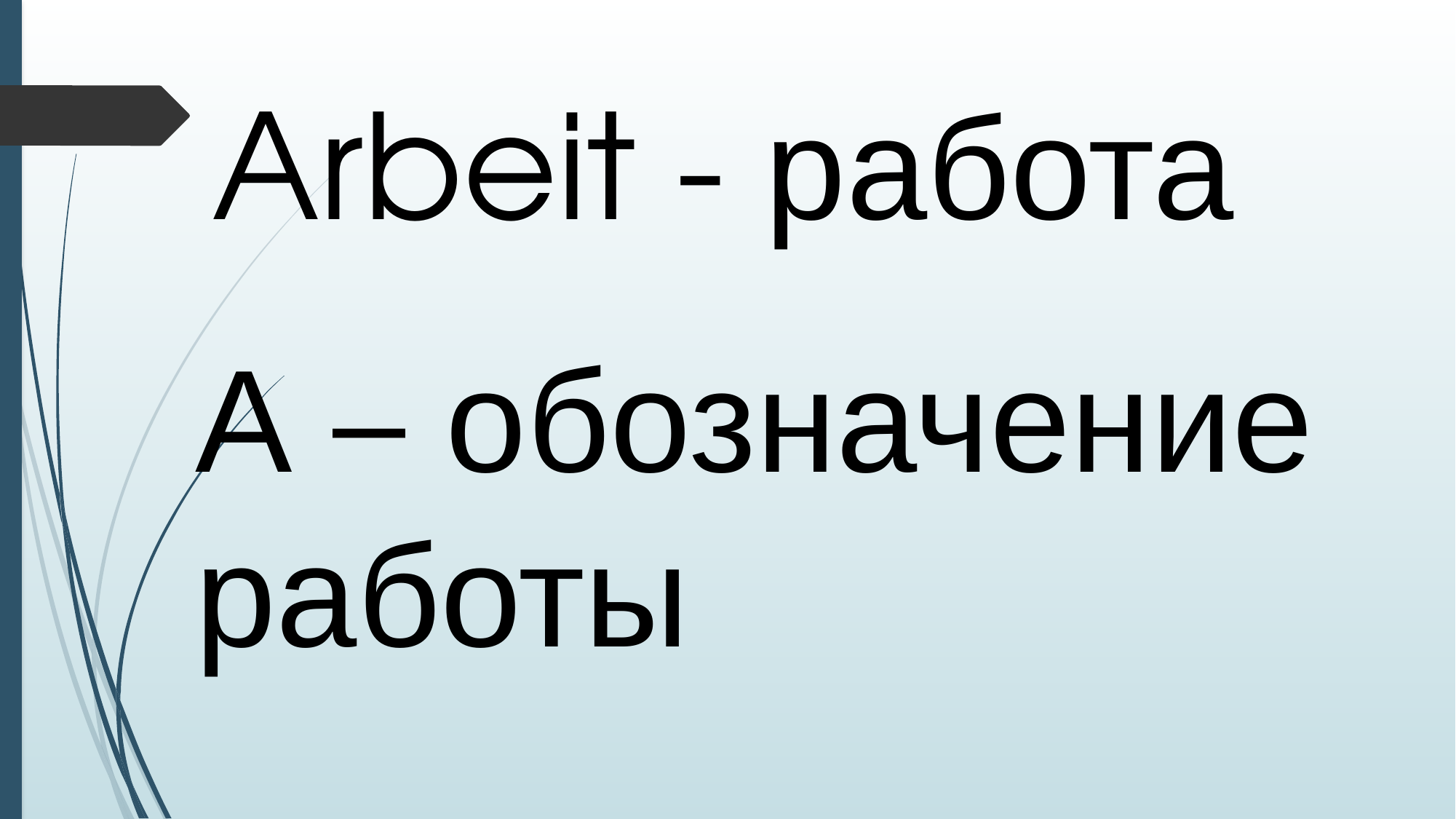

Arbeit - работа
А – обозначение
работы